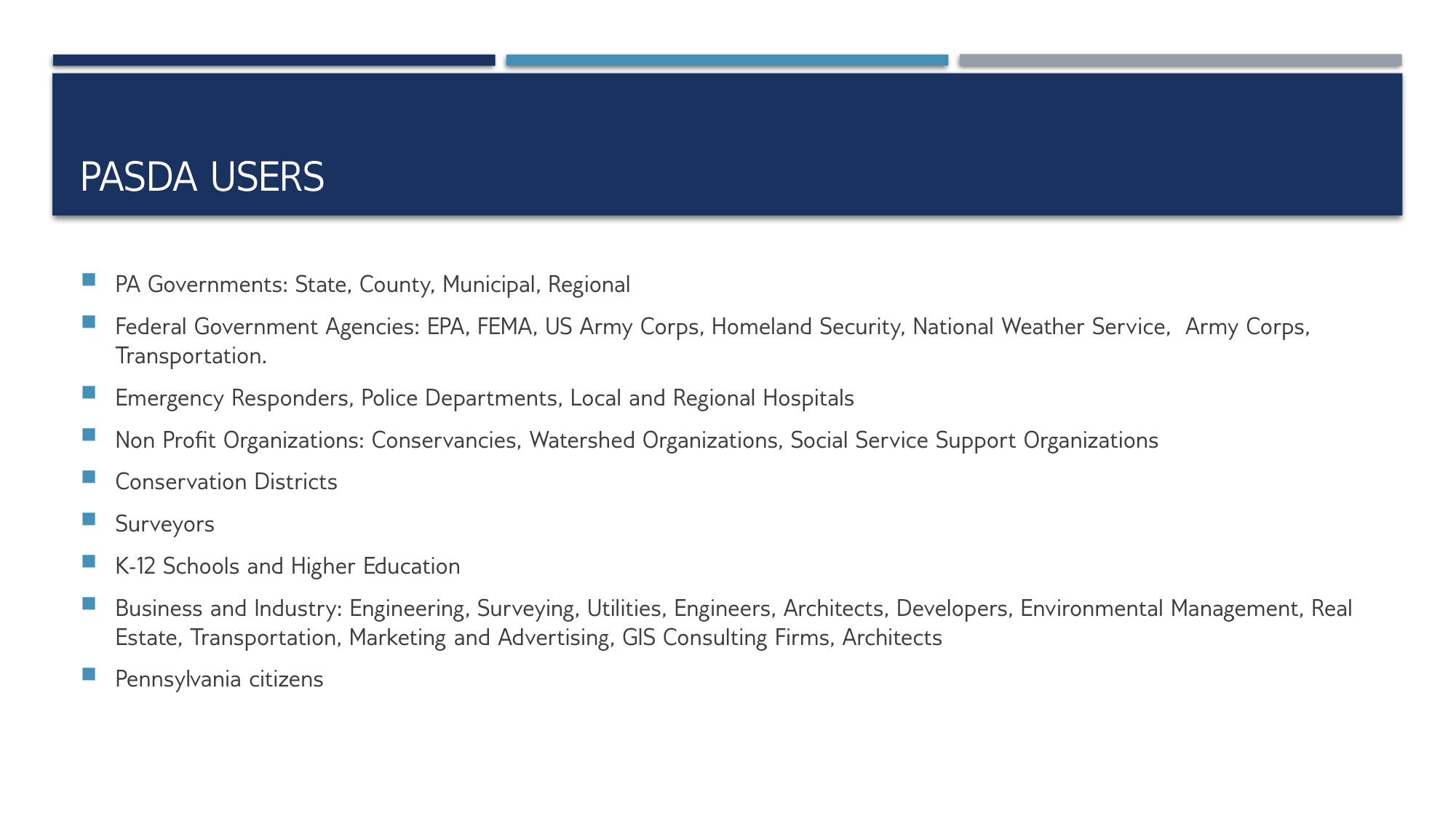

# PASDA Users
PA Governments: State, County, Municipal, Regional
Federal Government Agencies: EPA, FEMA, US Army Corps, Homeland Security, National Weather Service,  Army Corps, Transportation.
Emergency Responders, Police Departments, Local and Regional Hospitals
Non Profit Organizations: Conservancies, Watershed Organizations, Social Service Support Organizations
Conservation Districts
Surveyors
K-12 Schools and Higher Education
Business and Industry: Engineering, Surveying, Utilities, Engineers, Architects, Developers, Environmental Management, Real Estate, Transportation, Marketing and Advertising, GIS Consulting Firms, Architects
Pennsylvania citizens